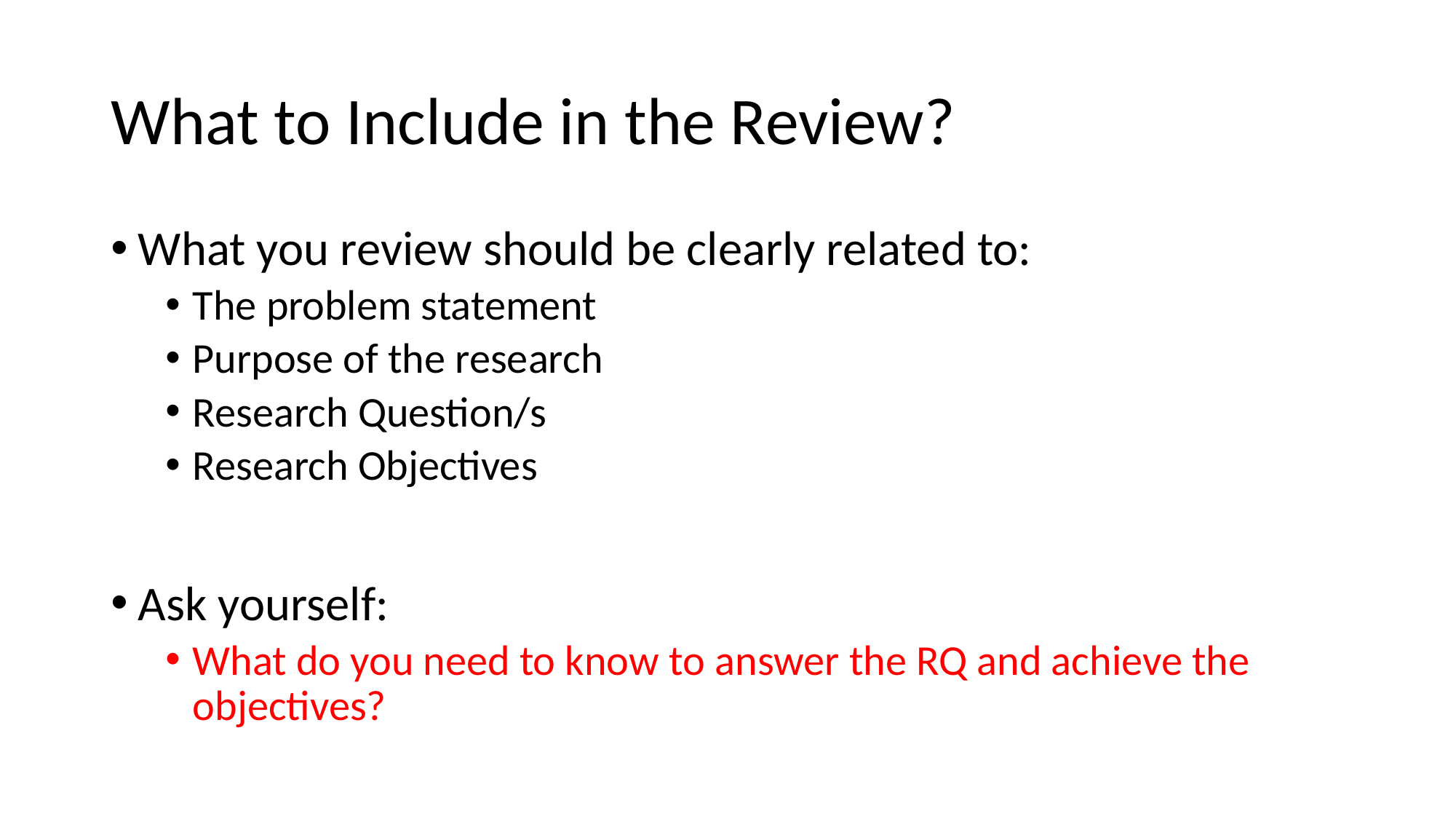

# What to Include in the Review?
What you review should be clearly related to:
The problem statement
Purpose of the research
Research Question/s
Research Objectives

Ask yourself:
What do you need to know to answer the RQ and achieve the objectives?